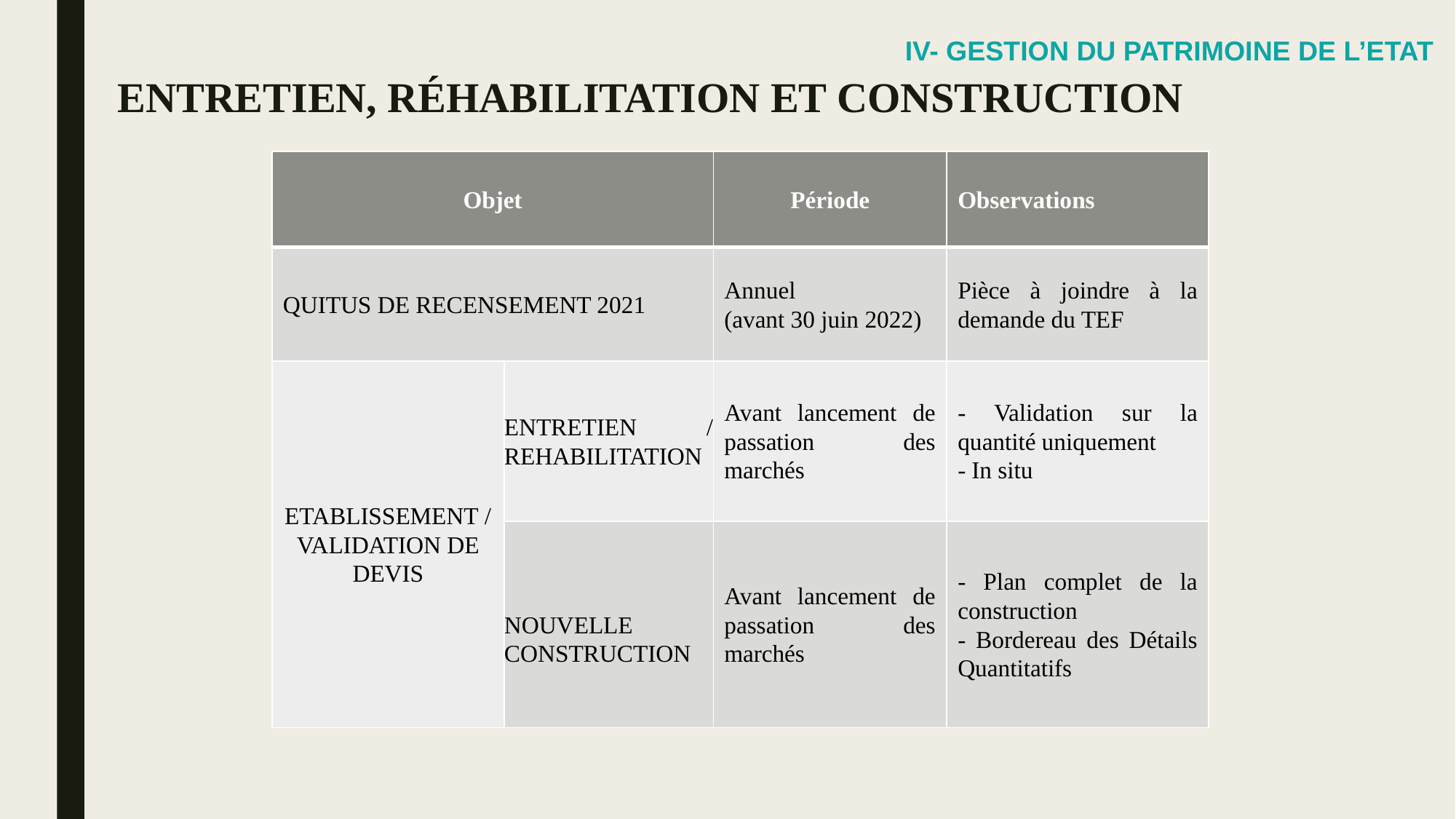

# ENTRETIEN, RÉHABILITATION ET CONSTRUCTION
IV- GESTION DU PATRIMOINE DE L’ETAT
| Objet |  | Période | Observations |
| --- | --- | --- | --- |
| QUITUS DE RECENSEMENT 2021 |  | Annuel (avant 30 juin 2022) | Pièce à joindre à la demande du TEF |
| ETABLISSEMENT / VALIDATION DE DEVIS | ENTRETIEN / REHABILITATION | Avant lancement de passation des marchés | - Validation sur la quantité uniquement - In situ |
|  | NOUVELLE CONSTRUCTION | Avant lancement de passation des marchés | - Plan complet de la construction - Bordereau des Détails Quantitatifs |